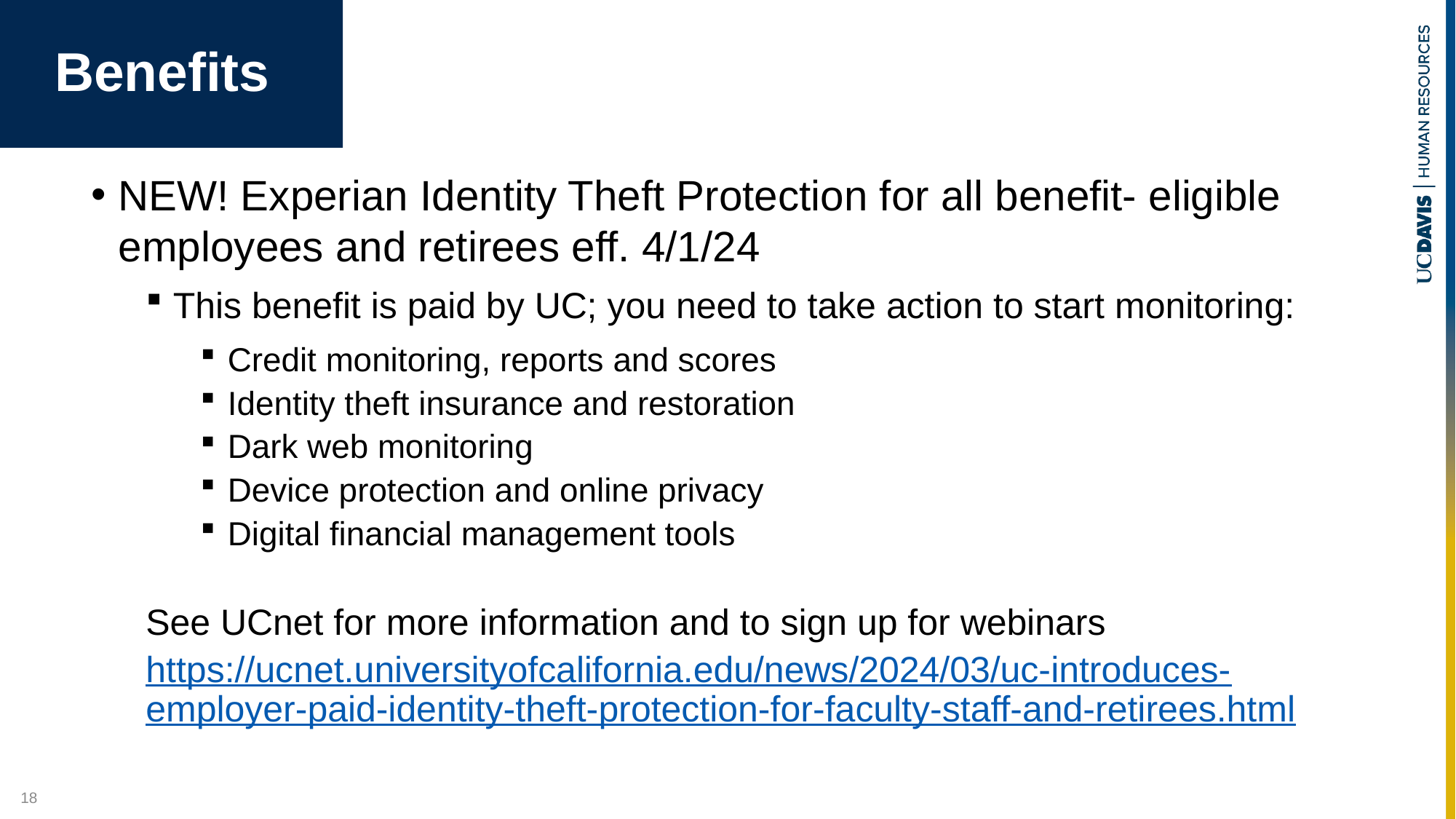

# Benefits
NEW! Experian Identity Theft Protection for all benefit- eligible employees and retirees eff. 4/1/24
This benefit is paid by UC; you need to take action to start monitoring:
Credit monitoring, reports and scores
Identity theft insurance and restoration
Dark web monitoring
Device protection and online privacy
Digital financial management tools

See UCnet for more information and to sign up for webinars
https://ucnet.universityofcalifornia.edu/news/2024/03/uc-introduces-employer-paid-identity-theft-protection-for-faculty-staff-and-retirees.html

18